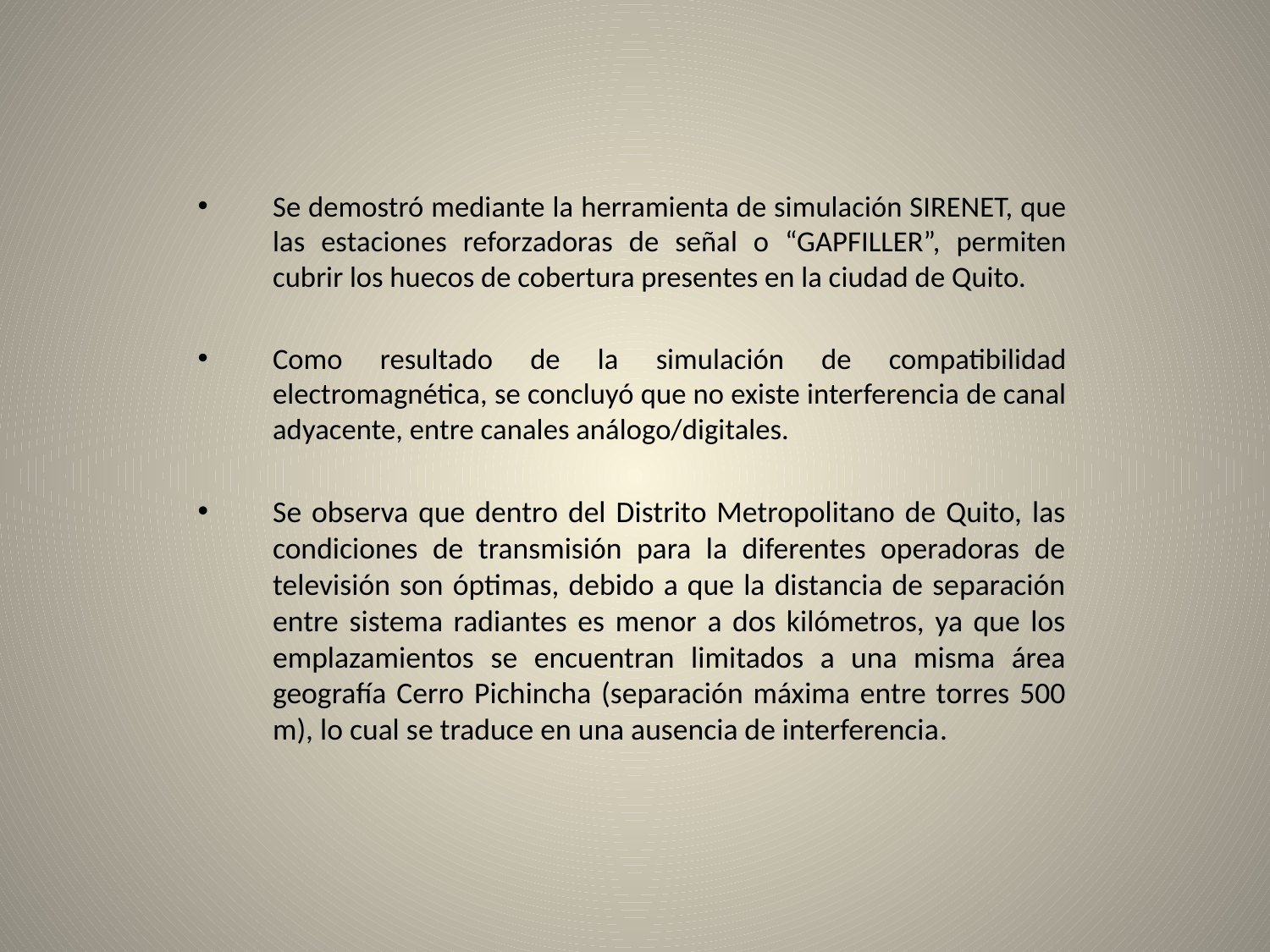

Se demostró mediante la herramienta de simulación SIRENET, que las estaciones reforzadoras de señal o “GAPFILLER”, permiten cubrir los huecos de cobertura presentes en la ciudad de Quito.

Como resultado de la simulación de compatibilidad electromagnética, se concluyó que no existe interferencia de canal adyacente, entre canales análogo/digitales.

Se observa que dentro del Distrito Metropolitano de Quito, las condiciones de transmisión para la diferentes operadoras de televisión son óptimas, debido a que la distancia de separación entre sistema radiantes es menor a dos kilómetros, ya que los emplazamientos se encuentran limitados a una misma área geografía Cerro Pichincha (separación máxima entre torres 500 m), lo cual se traduce en una ausencia de interferencia.